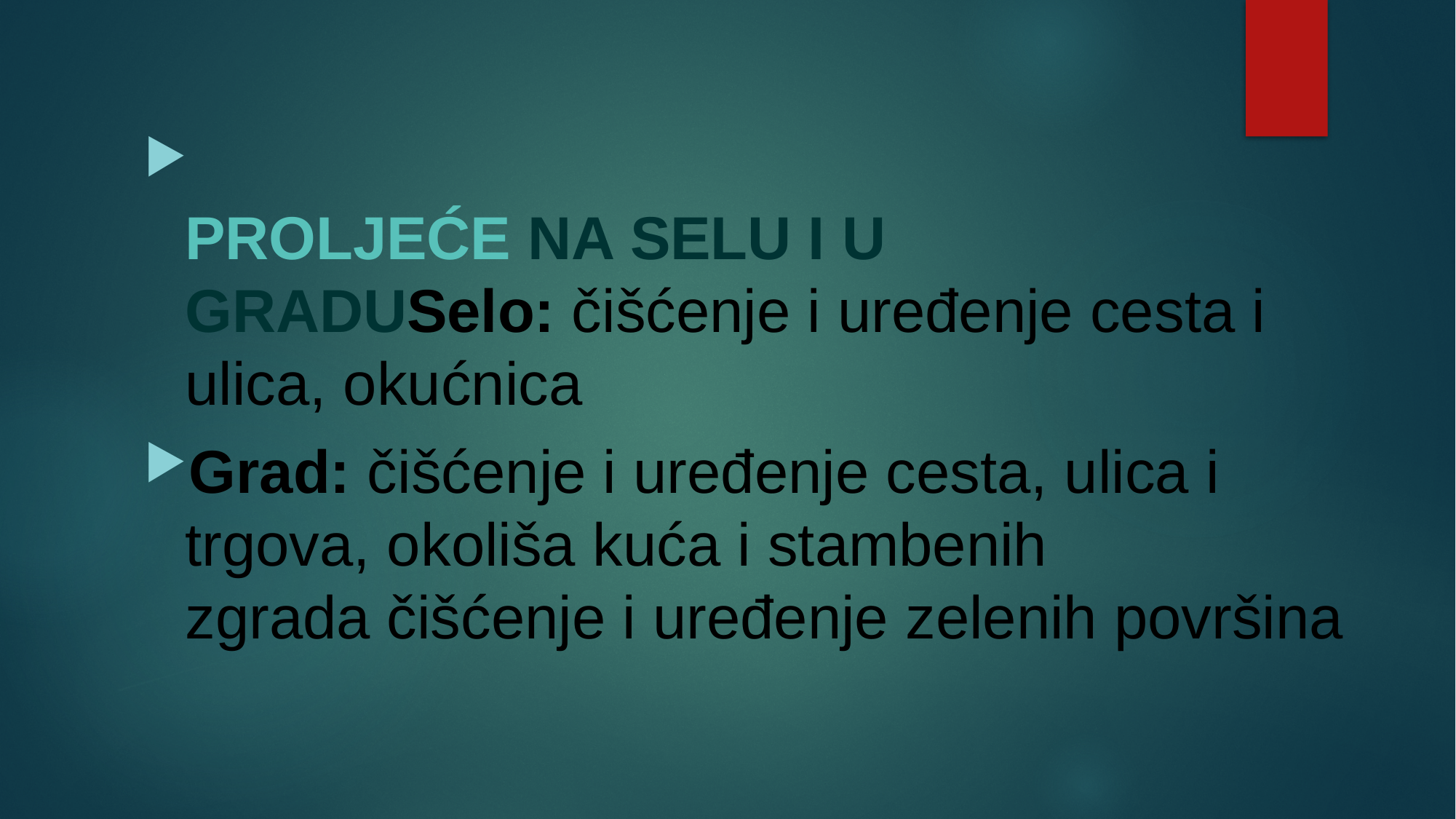

#
PROLJEĆE NA SELU I U GRADUSelo: čišćenje i uređenje cesta i ulica, okućnica
Grad: čišćenje i uređenje cesta, ulica i trgova, okoliša kuća i stambenih zgrada čišćenje i uređenje zelenih površina